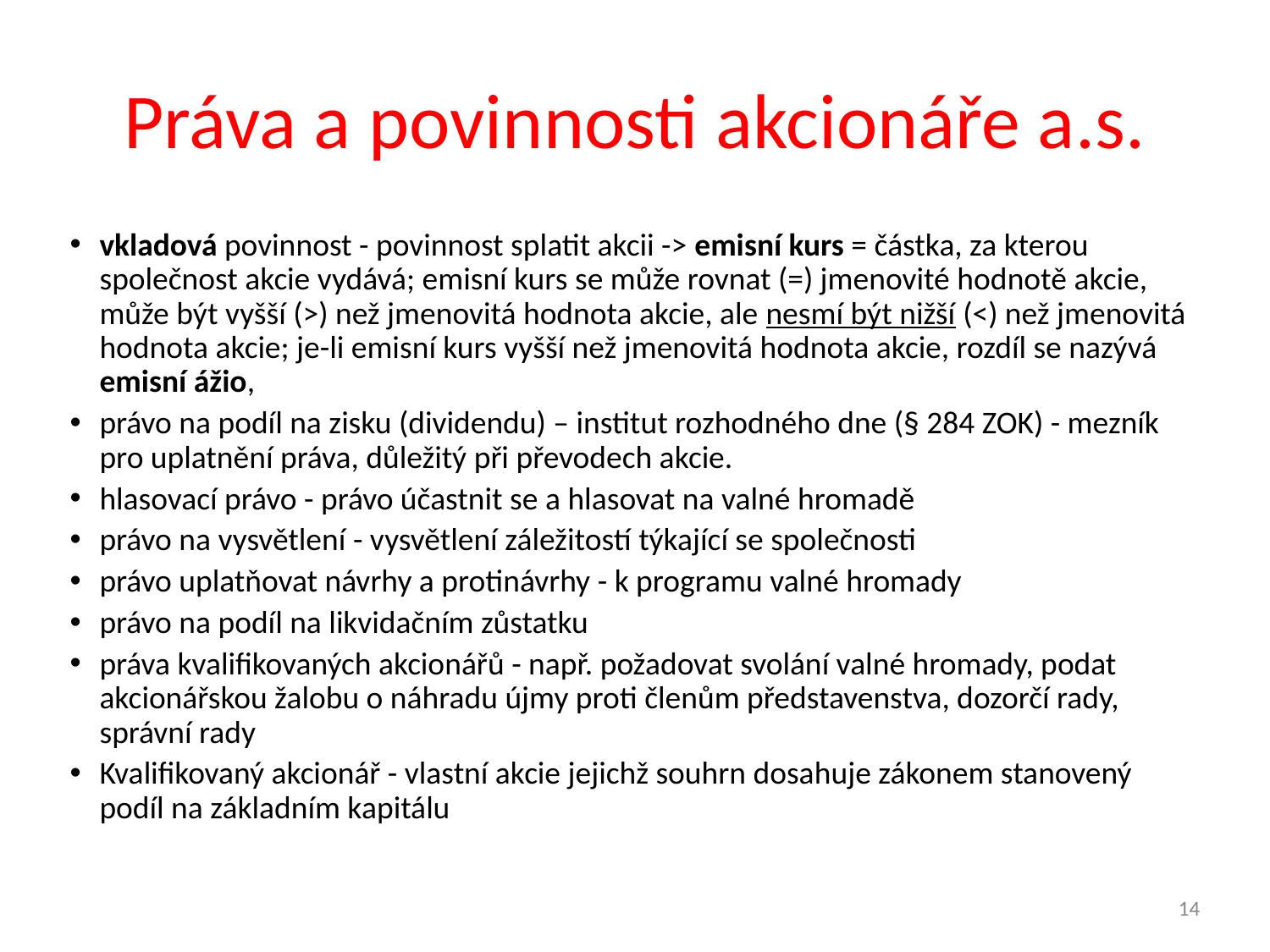

# Práva a povinnosti akcionáře a.s.
vkladová povinnost - povinnost splatit akcii -> emisní kurs = částka, za kterou společnost akcie vydává; emisní kurs se může rovnat (=) jmenovité hodnotě akcie, může být vyšší (>) než jmenovitá hodnota akcie, ale nesmí být nižší (<) než jmenovitá hodnota akcie; je-li emisní kurs vyšší než jmenovitá hodnota akcie, rozdíl se nazývá emisní ážio,
právo na podíl na zisku (dividendu) – institut rozhodného dne (§ 284 ZOK) - mezník pro uplatnění práva, důležitý při převodech akcie.
hlasovací právo - právo účastnit se a hlasovat na valné hromadě
právo na vysvětlení - vysvětlení záležitostí týkající se společnosti
právo uplatňovat návrhy a protinávrhy - k programu valné hromady
právo na podíl na likvidačním zůstatku
práva kvalifikovaných akcionářů - např. požadovat svolání valné hromady, podat akcionářskou žalobu o náhradu újmy proti členům představenstva, dozorčí rady, správní rady
Kvalifikovaný akcionář - vlastní akcie jejichž souhrn dosahuje zákonem stanovený podíl na základním kapitálu
14